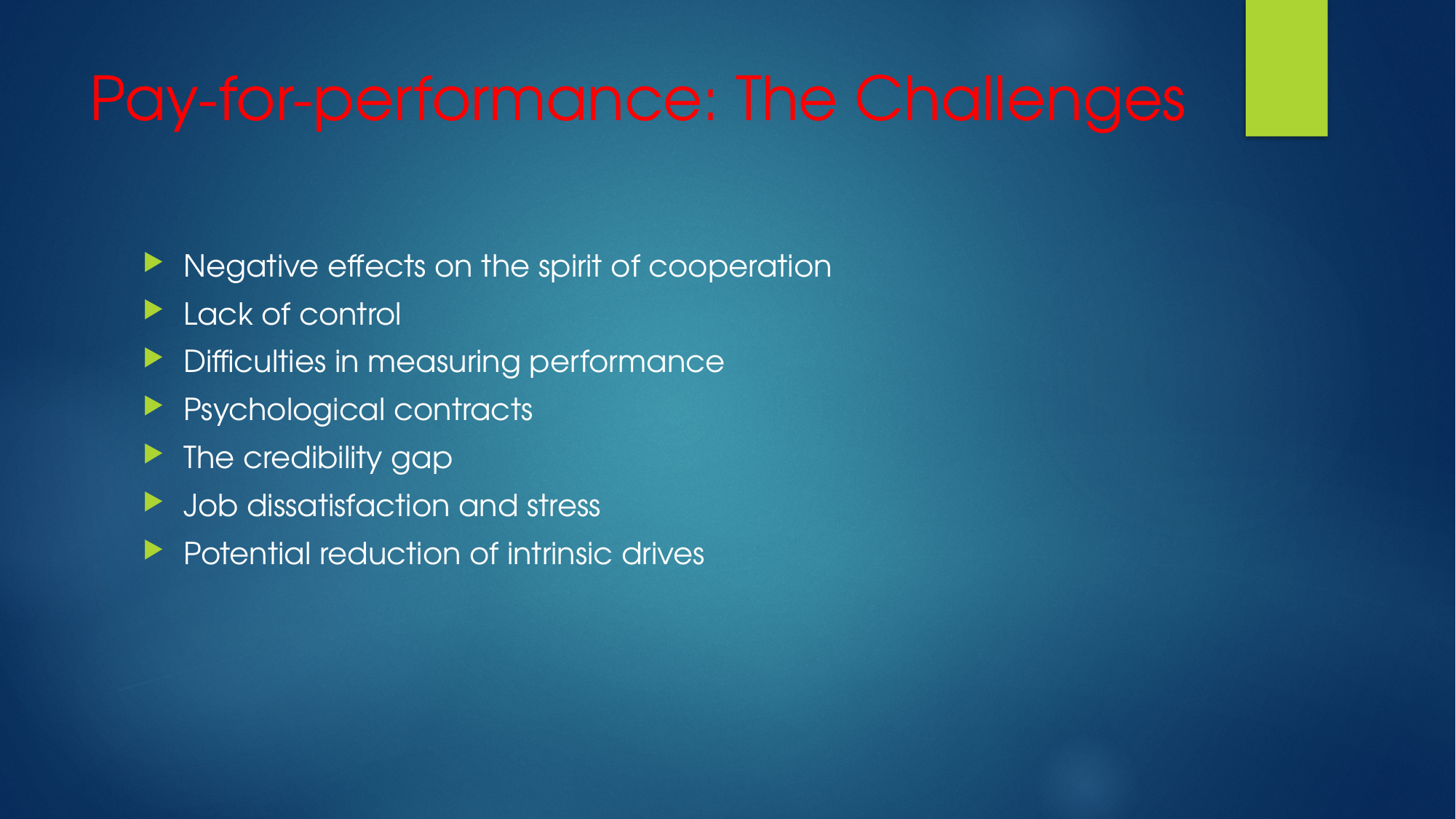

# Pay-for-performance: The Challenges
Negative effects on the spirit of cooperation
Lack of control
Difficulties in measuring performance
Psychological contracts
The credibility gap
Job dissatisfaction and stress
Potential reduction of intrinsic drives